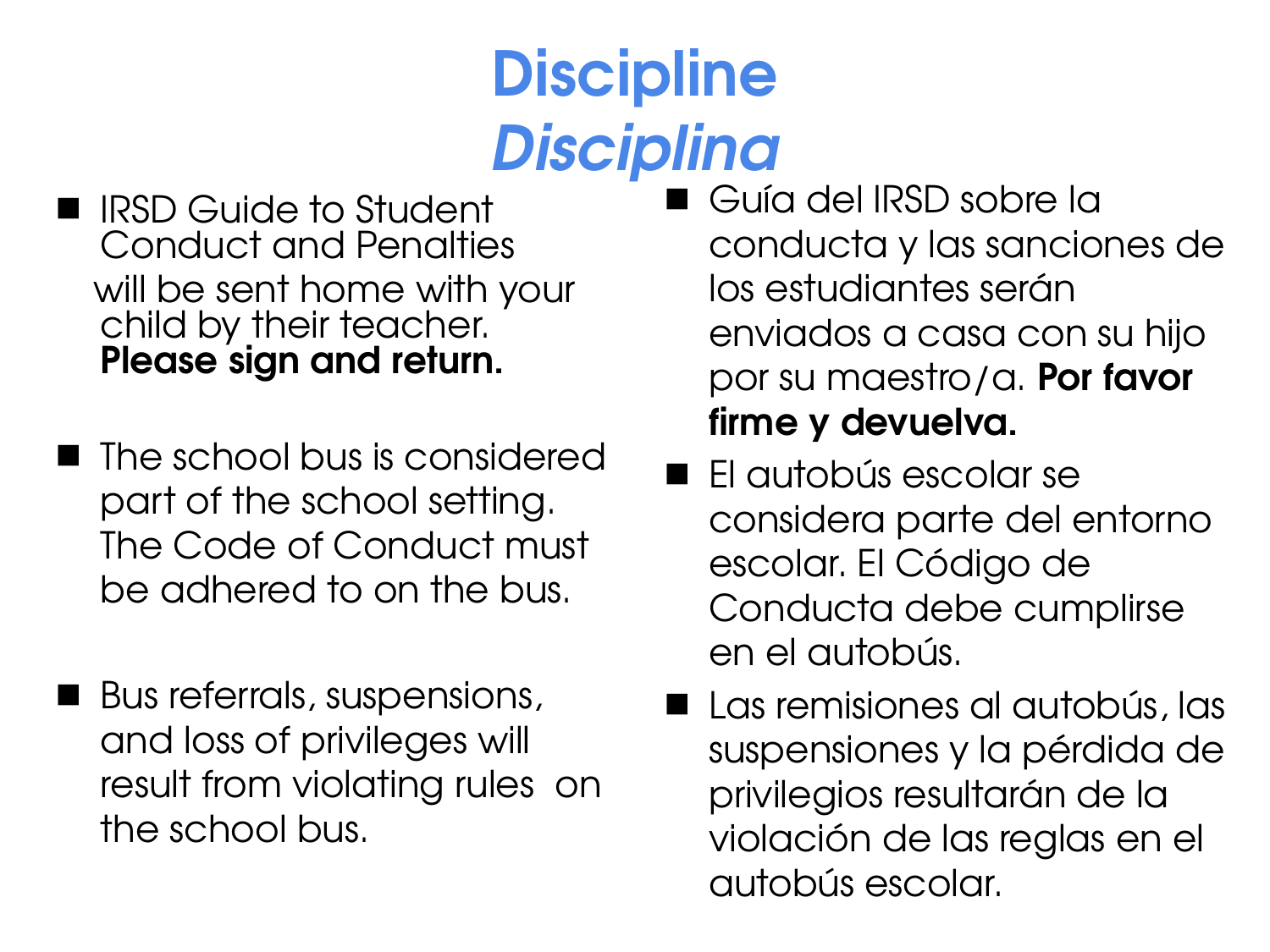

# Discipline
Disciplina
Guía del IRSD sobre la conducta y las sanciones de los estudiantes serán enviados a casa con su hijo por su maestro/a. Por favor firme y devuelva.
El autobús escolar se considera parte del entorno escolar. El Código de Conducta debe cumplirse en el autobús.
Las remisiones al autobús, las suspensiones y la pérdida de privilegios resultarán de la violación de las reglas en el autobús escolar.

IRSD Guide to Student Conduct and Penalties
    will be sent home with your child by their teacher.  Please sign and return.

The school bus is considered part of the school setting.  The Code of Conduct must be adhered to on the bus.

Bus referrals, suspensions, and loss of privileges will result from violating rules  on the school bus.